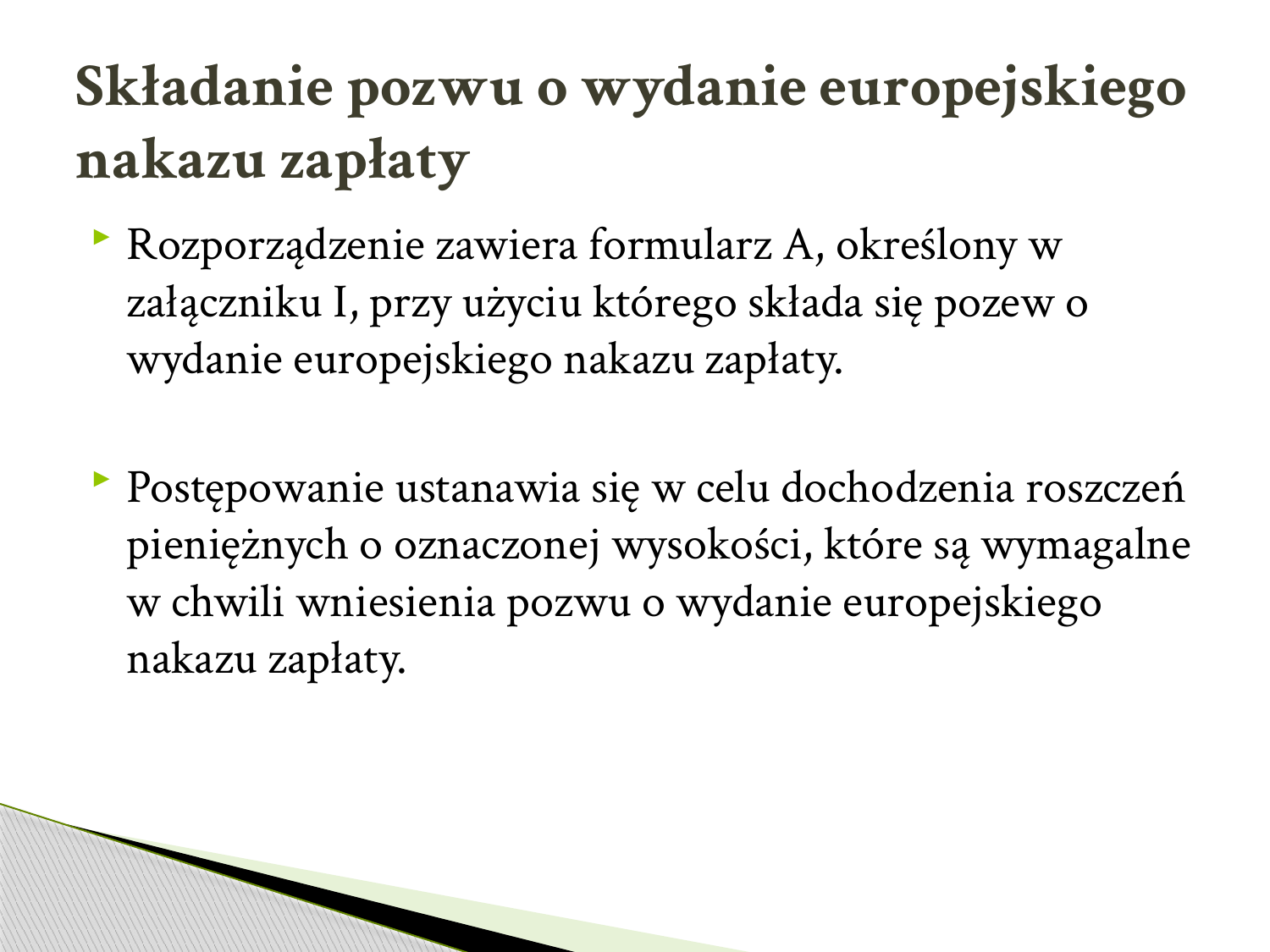

# Składanie pozwu o wydanie europejskiego nakazu zapłaty
Rozporządzenie zawiera formularz A, określony w załączniku I, przy użyciu którego składa się pozew o wydanie europejskiego nakazu zapłaty.

Postępowanie ustanawia się w celu dochodzenia roszczeń pieniężnych o oznaczonej wysokości, które są wymagalne w chwili wniesienia pozwu o wydanie europejskiego nakazu zapłaty.